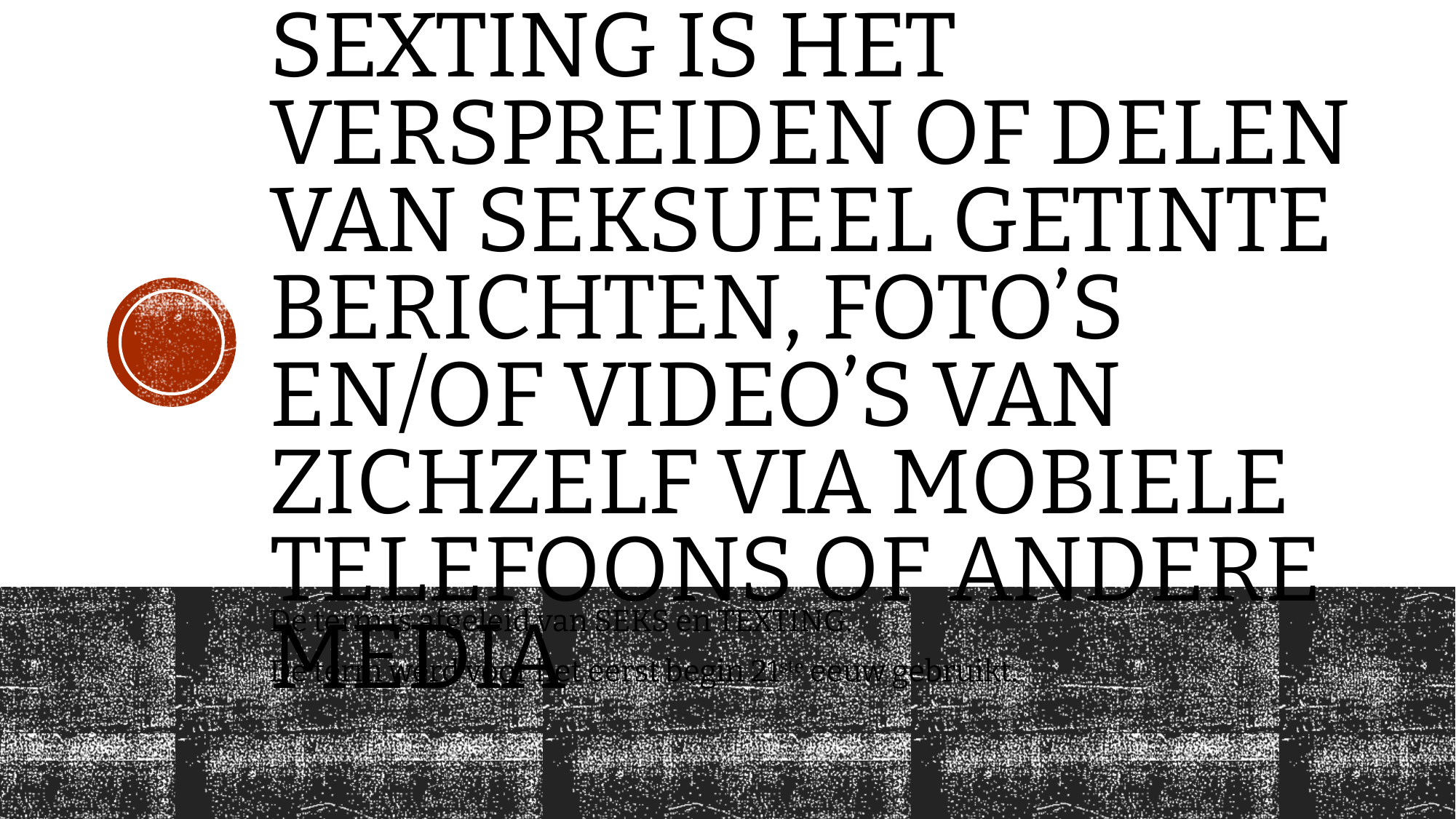

# Sexting is het verspreiden of delen van seksueel getinte berichten, foto’s en/of video’s van zichzelf via mobiele telefoons of andere media
De term is afgeleid van SEKS en TEXTING.
De term werd voor het eerst begin 21ste eeuw gebruikt.